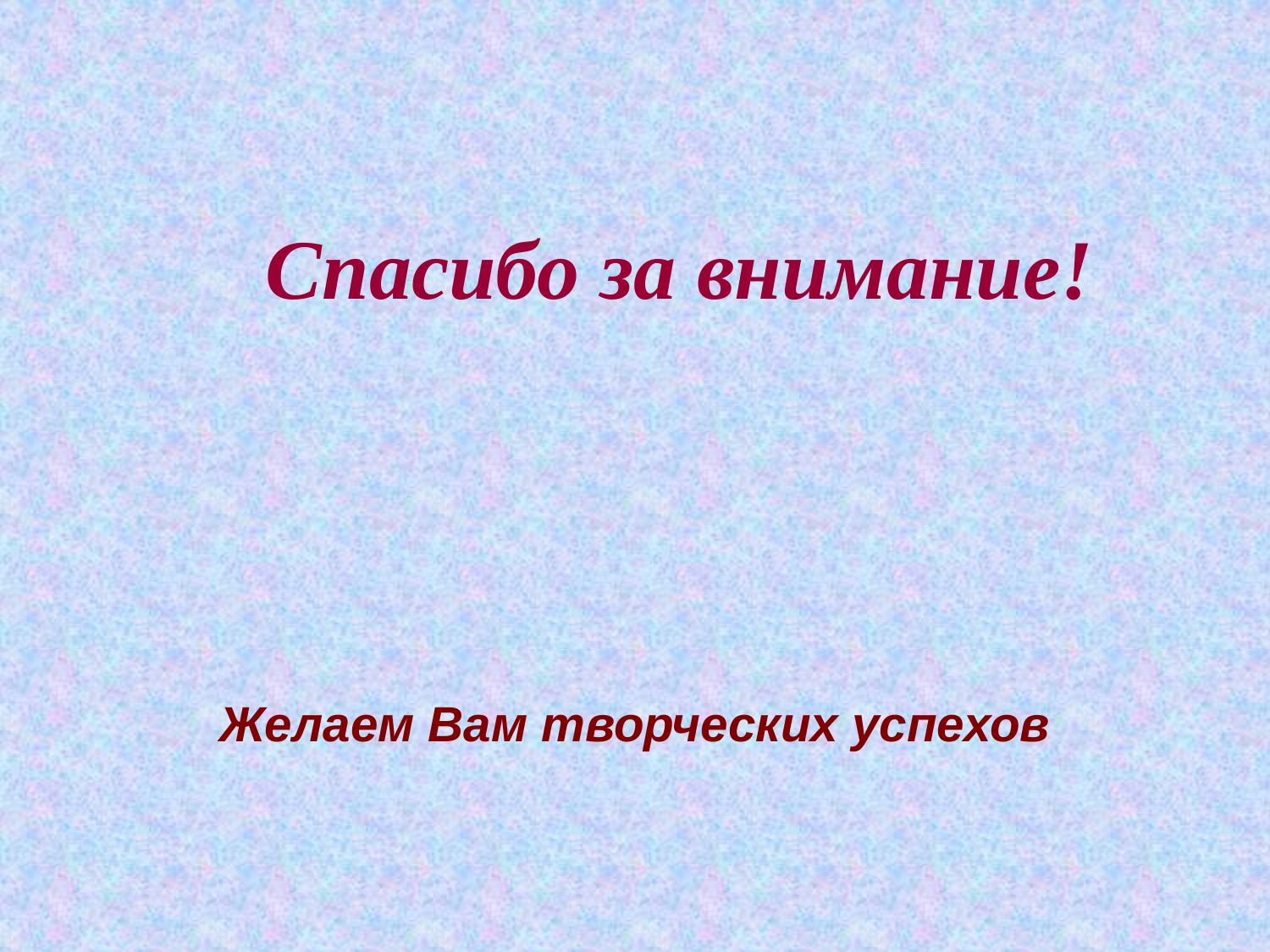

# Спасибо за внимание!
Желаем Вам творческих успехов